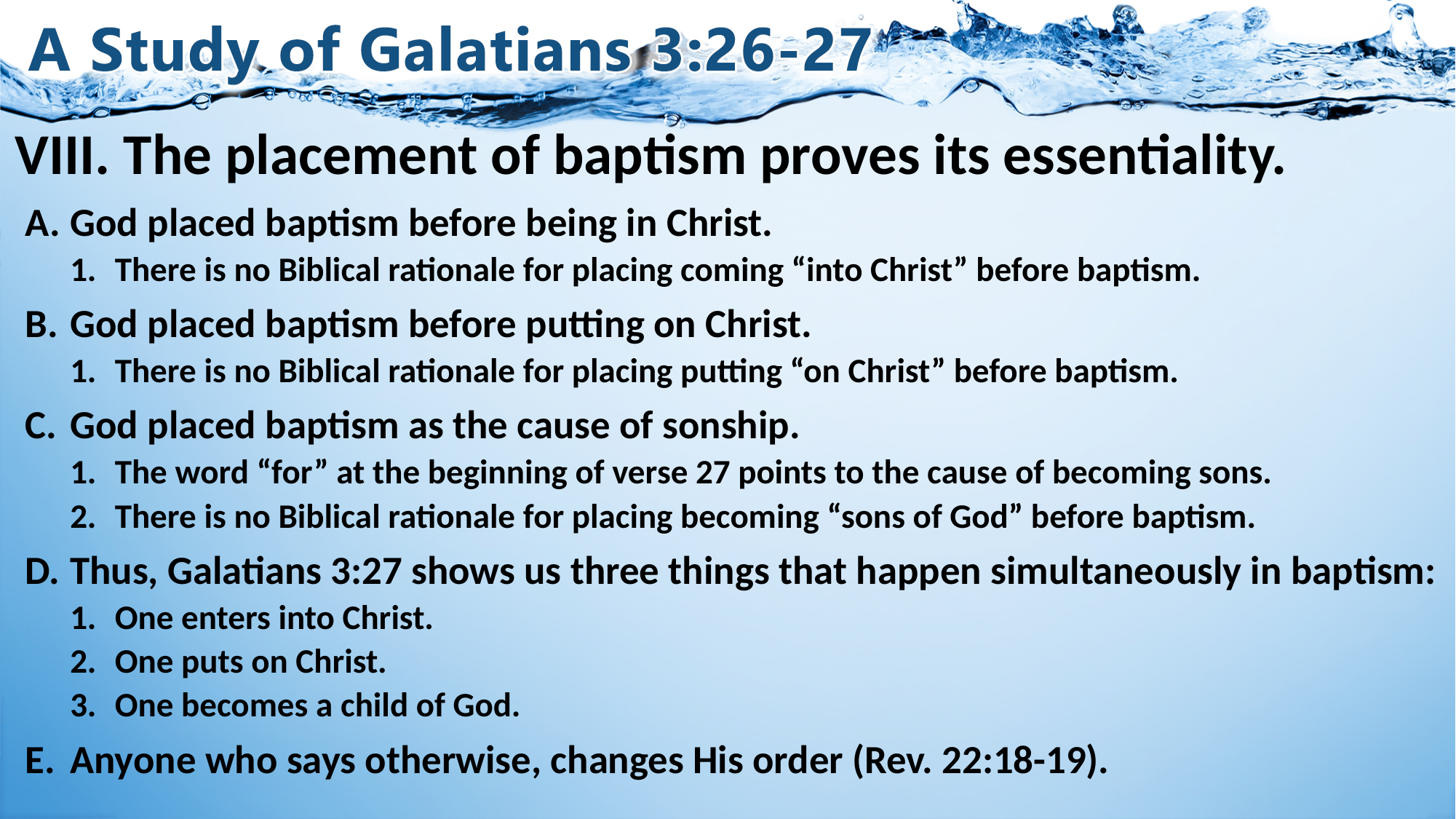

# VIII. The placement of baptism proves its essentiality.
God placed baptism before being in Christ.
There is no Biblical rationale for placing coming “into Christ” before baptism.
God placed baptism before putting on Christ.
There is no Biblical rationale for placing putting “on Christ” before baptism.
God placed baptism as the cause of sonship.
The word “for” at the beginning of verse 27 points to the cause of becoming sons.
There is no Biblical rationale for placing becoming “sons of God” before baptism.
Thus, Galatians 3:27 shows us three things that happen simultaneously in baptism:
One enters into Christ.
One puts on Christ.
One becomes a child of God.
Anyone who says otherwise, changes His order (Rev. 22:18-19).